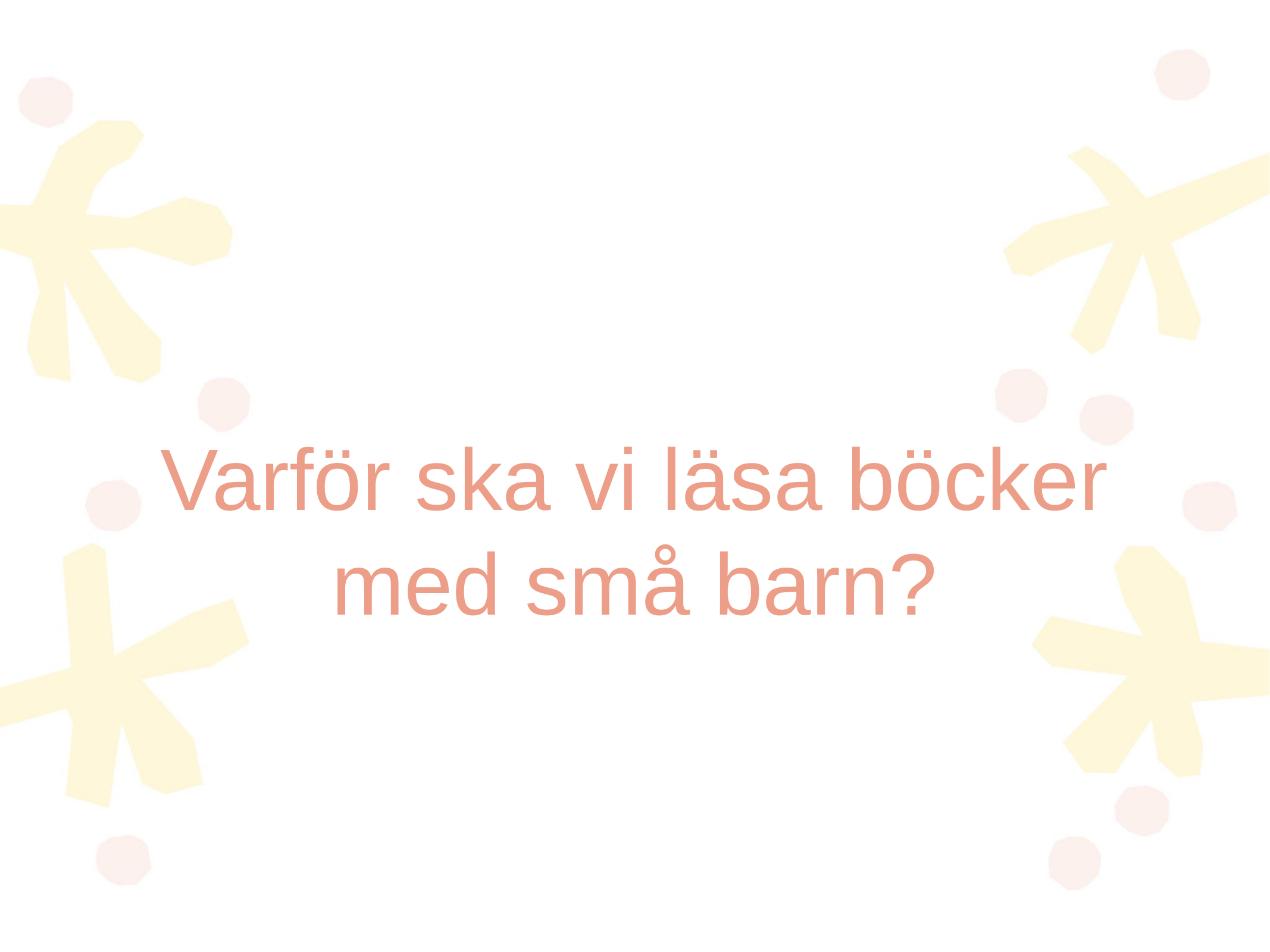

# Varför ska vi läsa böcker med små barn?